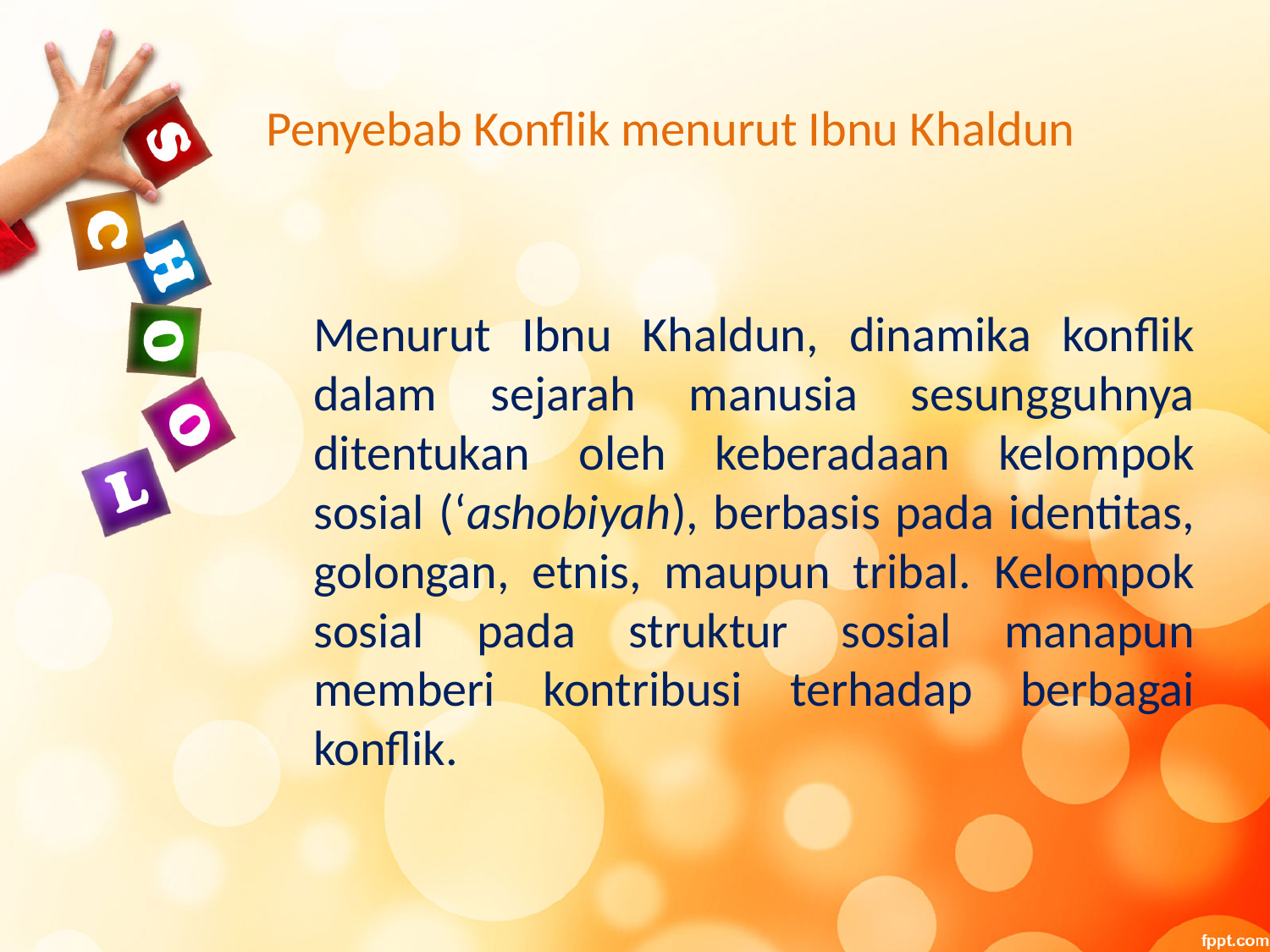

# Penyebab Konflik menurut Ibnu Khaldun
	Menurut Ibnu Khaldun, dinamika konflik dalam sejarah manusia sesungguhnya ditentukan oleh keberadaan kelompok sosial (‘ashobiyah), berbasis pada identitas, golongan, etnis, maupun tribal. Kelompok sosial pada struktur sosial manapun memberi kontribusi terhadap berbagai konflik.